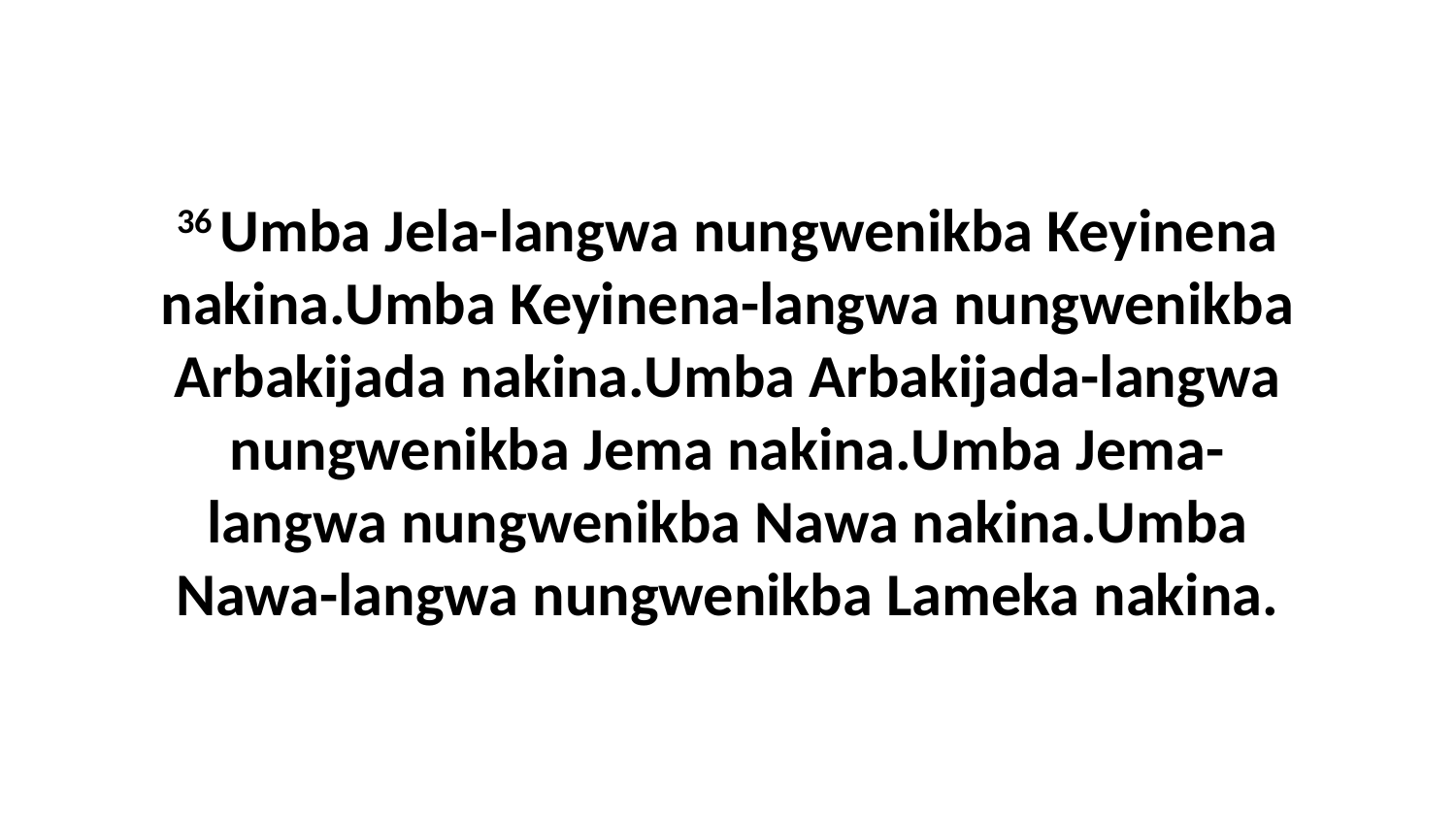

36 Umba Jela-langwa nungwenikba Keyinena nakina.Umba Keyinena-langwa nungwenikba Arbakijada nakina.Umba Arbakijada-langwa nungwenikba Jema nakina.Umba Jema-langwa nungwenikba Nawa nakina.Umba Nawa-langwa nungwenikba Lameka nakina.